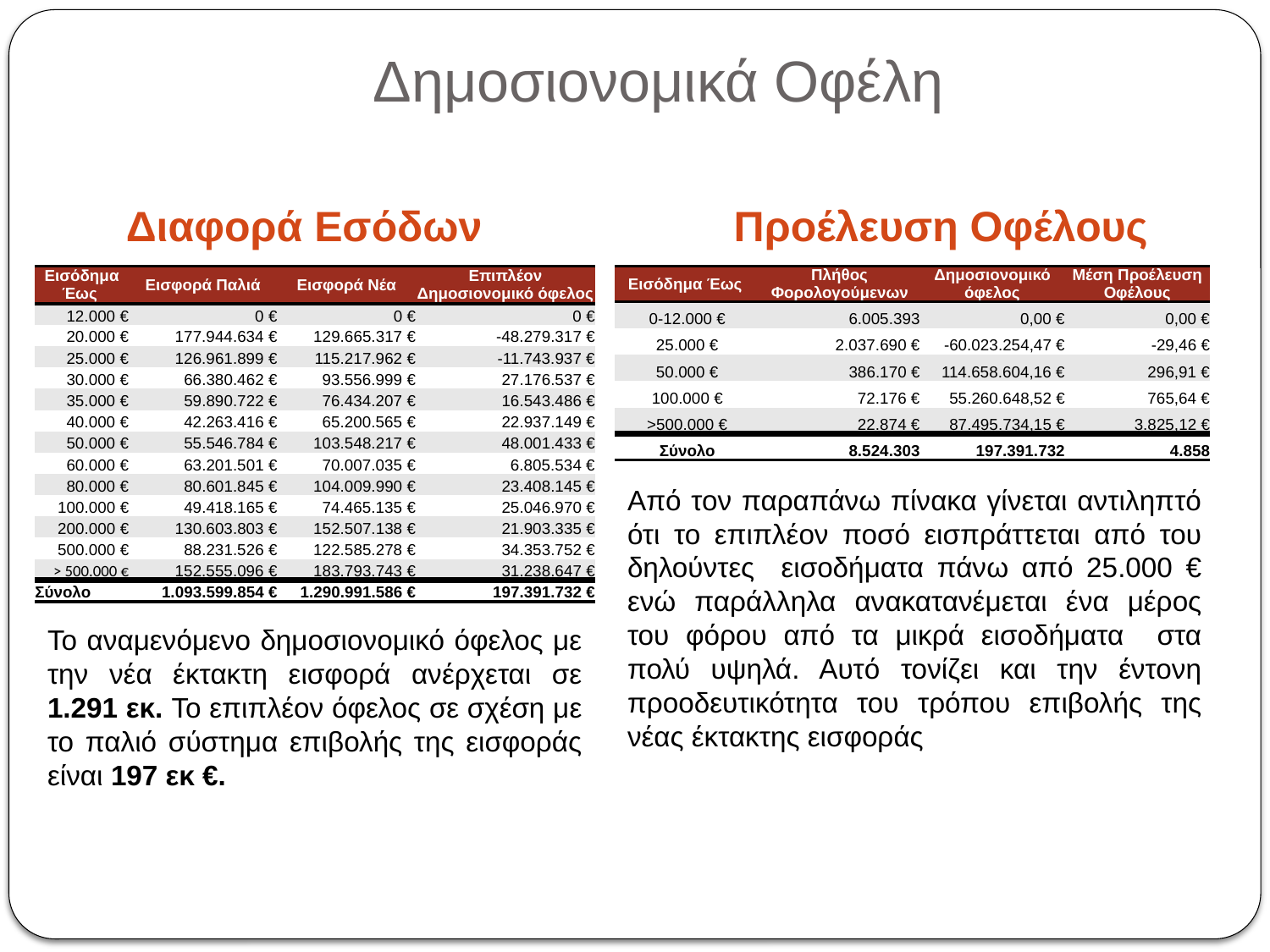

# Δημοσιονομικά Οφέλη
Προέλευση Οφέλους
Διαφορά Εσόδων
| Εισόδημα Έως | Εισφορά Παλιά | Εισφορά Νέα | Επιπλέον Δημοσιονομικό όφελος |
| --- | --- | --- | --- |
| 12.000 € | 0 € | 0 € | 0 € |
| 20.000 € | 177.944.634 € | 129.665.317 € | -48.279.317 € |
| 25.000 € | 126.961.899 € | 115.217.962 € | -11.743.937 € |
| 30.000 € | 66.380.462 € | 93.556.999 € | 27.176.537 € |
| 35.000 € | 59.890.722 € | 76.434.207 € | 16.543.486 € |
| 40.000 € | 42.263.416 € | 65.200.565 € | 22.937.149 € |
| 50.000 € | 55.546.784 € | 103.548.217 € | 48.001.433 € |
| 60.000 € | 63.201.501 € | 70.007.035 € | 6.805.534 € |
| 80.000 € | 80.601.845 € | 104.009.990 € | 23.408.145 € |
| 100.000 € | 49.418.165 € | 74.465.135 € | 25.046.970 € |
| 200.000 € | 130.603.803 € | 152.507.138 € | 21.903.335 € |
| 500.000 € | 88.231.526 € | 122.585.278 € | 34.353.752 € |
| > 500.000 € | 152.555.096 € | 183.793.743 € | 31.238.647 € |
| Σύνολο | 1.093.599.854 € | 1.290.991.586 € | 197.391.732 € |
| Εισόδημα Έως | Πλήθος Φορολογούμενων | Δημοσιονομικό όφελος | Μέση Προέλευση Οφέλους |
| --- | --- | --- | --- |
| 0-12.000 € | 6.005.393 | 0,00 € | 0,00 € |
| 25.000 € | 2.037.690 € | -60.023.254,47 € | -29,46 € |
| 50.000 € | 386.170 € | 114.658.604,16 € | 296,91 € |
| 100.000 € | 72.176 € | 55.260.648,52 € | 765,64 € |
| >500.000 € | 22.874 € | 87.495.734,15 € | 3.825,12 € |
| Σύνολο | 8.524.303 | 197.391.732 | 4.858 |
Από τον παραπάνω πίνακα γίνεται αντιληπτό ότι το επιπλέον ποσό εισπράττεται από του δηλούντες  εισοδήματα πάνω από 25.000 € ενώ παράλληλα ανακατανέμεται ένα μέρος του φόρου από τα μικρά εισοδήματα  στα πολύ υψηλά. Αυτό τονίζει και την έντονη προοδευτικότητα του τρόπου επιβολής της νέας έκτακτης εισφοράς
Το αναμενόμενο δημοσιονομικό όφελος με την νέα έκτακτη εισφορά ανέρχεται σε 1.291 εκ. Το επιπλέον όφελος σε σχέση με το παλιό σύστημα επιβολής της εισφοράς είναι 197 εκ €.